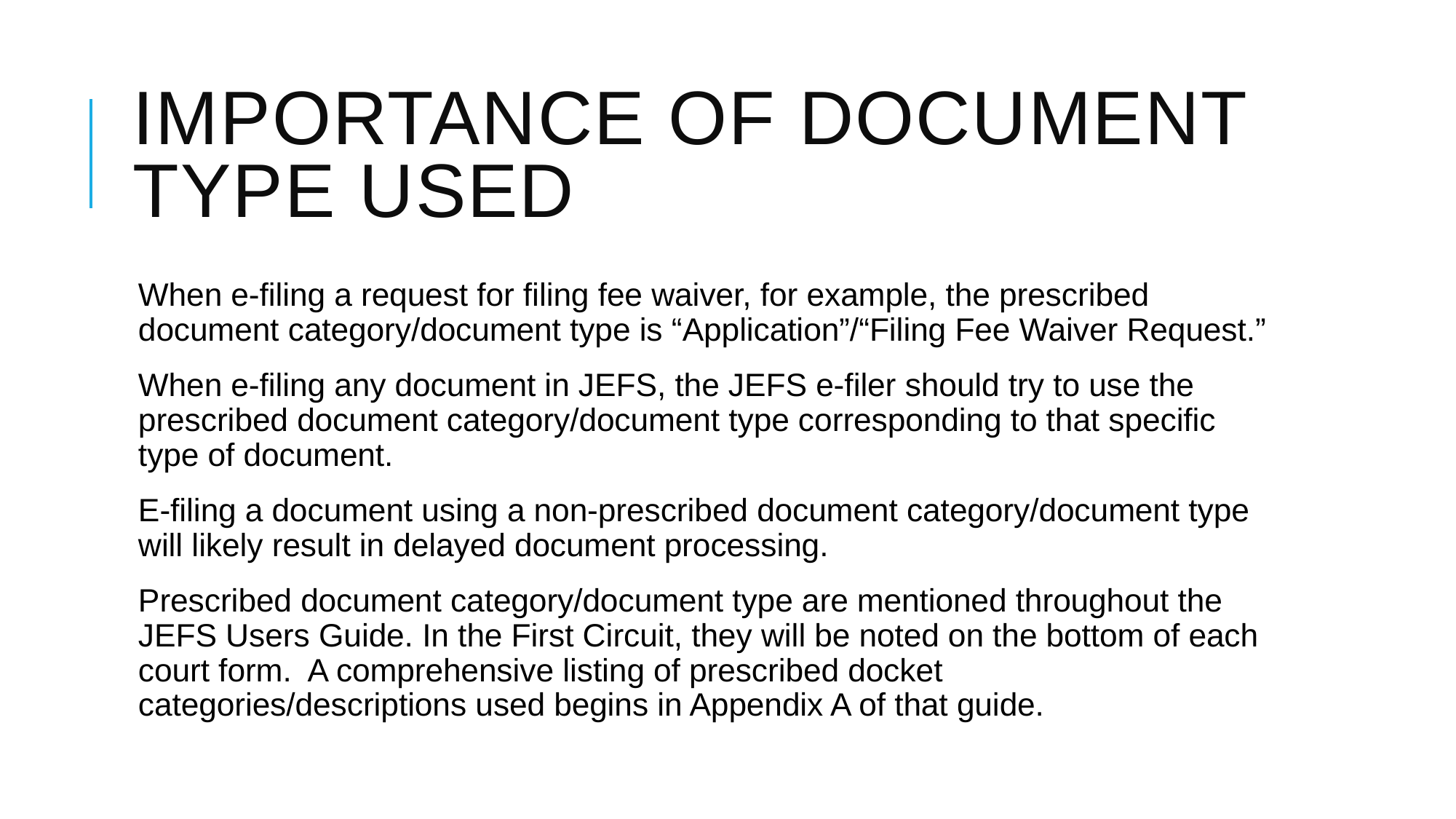

# Importance of Document Type used
When e-filing a request for filing fee waiver, for example, the prescribed document category/document type is “Application”/“Filing Fee Waiver Request.”
When e-filing any document in JEFS, the JEFS e-filer should try to use the prescribed document category/document type corresponding to that specific type of document.
E-filing a document using a non-prescribed document category/document type will likely result in delayed document processing.
Prescribed document category/document type are mentioned throughout the JEFS Users Guide. In the First Circuit, they will be noted on the bottom of each court form.  A comprehensive listing of prescribed docket categories/descriptions used begins in Appendix A of that guide.